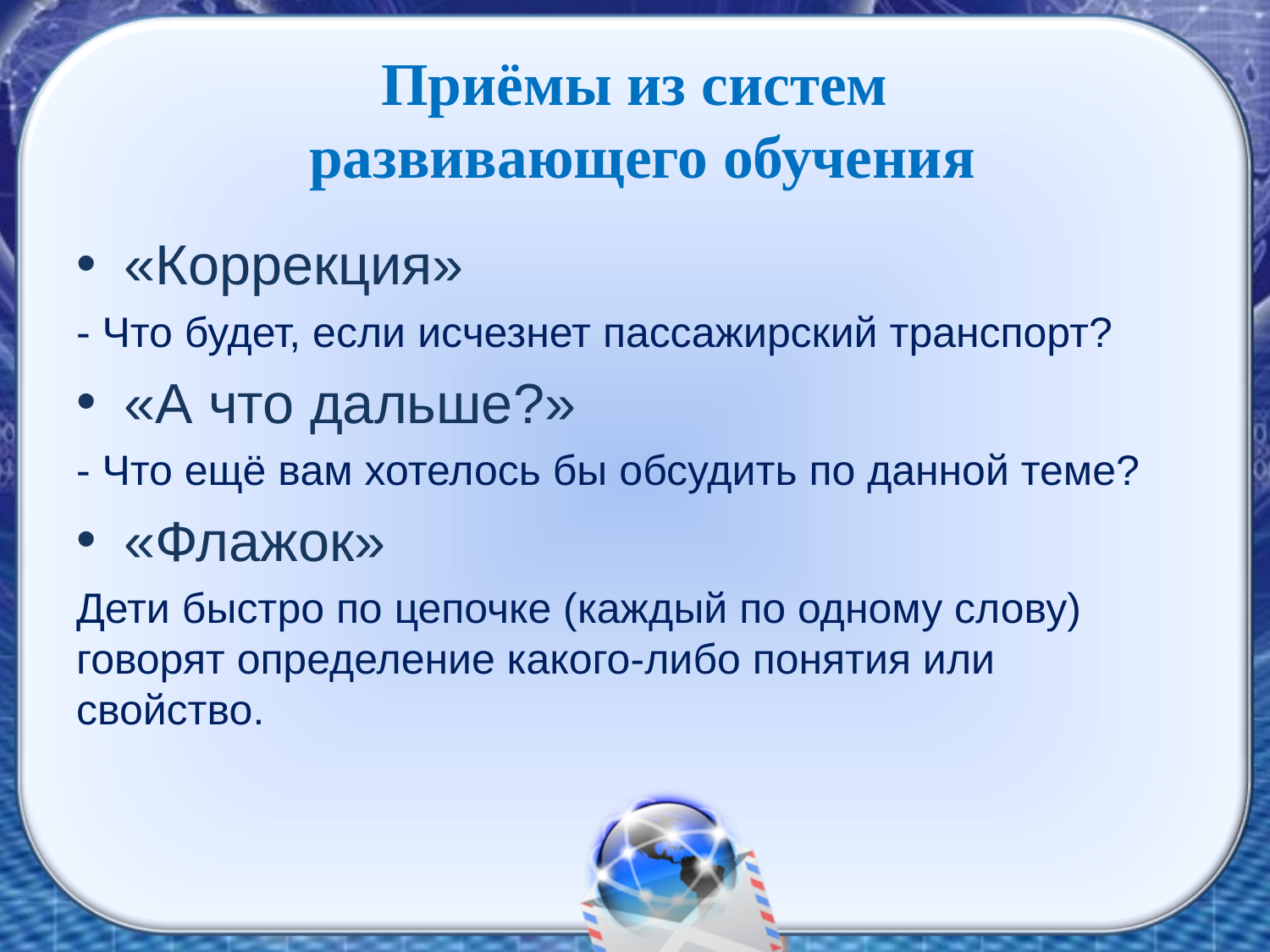

# Приёмы из систем развивающего обучения
«Коррекция»
- Что будет, если исчезнет пассажирский транспорт?
«А что дальше?»
- Что ещё вам хотелось бы обсудить по данной теме?
«Флажок»
Дети быстро по цепочке (каждый по одному слову) говорят определение какого-либо понятия или свойство.